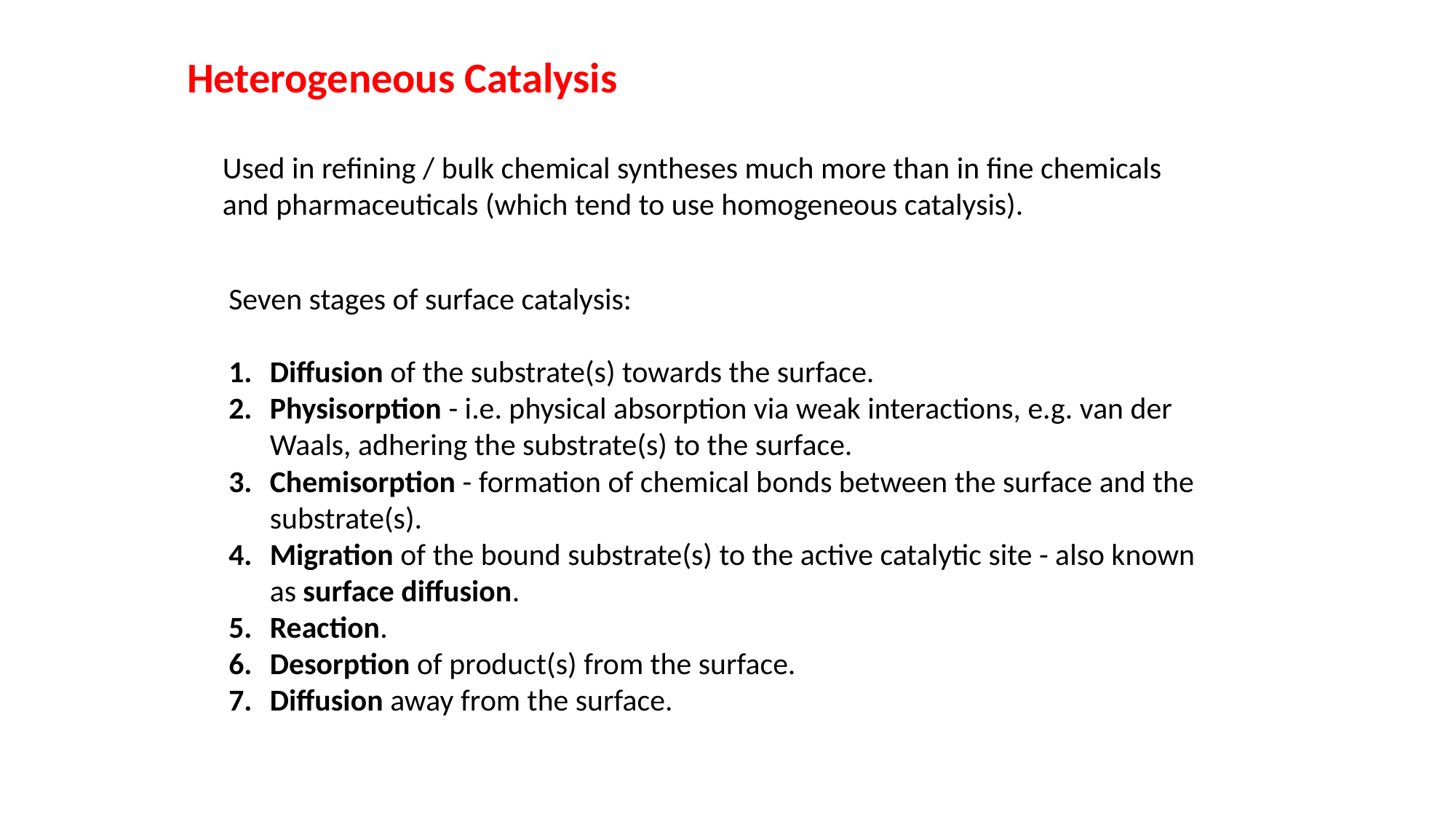

Heterogeneous Catalysis
Used in refining / bulk chemical syntheses much more than in fine chemicals and pharmaceuticals (which tend to use homogeneous catalysis).
Seven stages of surface catalysis:

Diffusion of the substrate(s) towards the surface.
Physisorption - i.e. physical absorption via weak interactions, e.g. van der Waals, adhering the substrate(s) to the surface.
Chemisorption - formation of chemical bonds between the surface and the substrate(s).
Migration of the bound substrate(s) to the active catalytic site - also known as surface diffusion.
Reaction.
Desorption of product(s) from the surface.
Diffusion away from the surface.